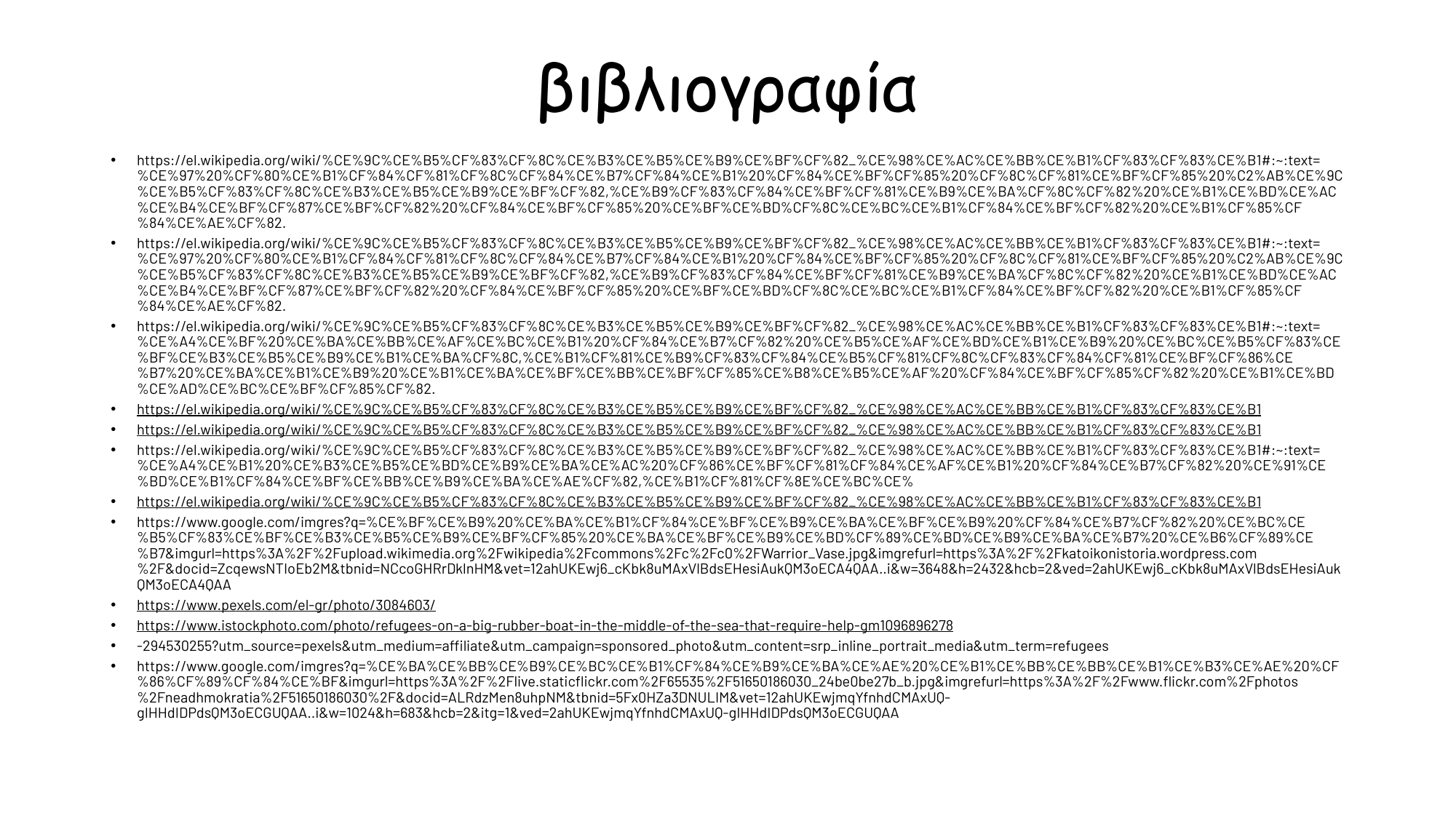

# βιβλιογραφία
https://el.wikipedia.org/wiki/%CE%9C%CE%B5%CF%83%CF%8C%CE%B3%CE%B5%CE%B9%CE%BF%CF%82_%CE%98%CE%AC%CE%BB%CE%B1%CF%83%CF%83%CE%B1#:~:text=%CE%97%20%CF%80%CE%B1%CF%84%CF%81%CF%8C%CF%84%CE%B7%CF%84%CE%B1%20%CF%84%CE%BF%CF%85%20%CF%8C%CF%81%CE%BF%CF%85%20%C2%AB%CE%9C%CE%B5%CF%83%CF%8C%CE%B3%CE%B5%CE%B9%CE%BF%CF%82,%CE%B9%CF%83%CF%84%CE%BF%CF%81%CE%B9%CE%BA%CF%8C%CF%82%20%CE%B1%CE%BD%CE%AC%CE%B4%CE%BF%CF%87%CE%BF%CF%82%20%CF%84%CE%BF%CF%85%20%CE%BF%CE%BD%CF%8C%CE%BC%CE%B1%CF%84%CE%BF%CF%82%20%CE%B1%CF%85%CF%84%CE%AE%CF%82.
https://el.wikipedia.org/wiki/%CE%9C%CE%B5%CF%83%CF%8C%CE%B3%CE%B5%CE%B9%CE%BF%CF%82_%CE%98%CE%AC%CE%BB%CE%B1%CF%83%CF%83%CE%B1#:~:text=%CE%97%20%CF%80%CE%B1%CF%84%CF%81%CF%8C%CF%84%CE%B7%CF%84%CE%B1%20%CF%84%CE%BF%CF%85%20%CF%8C%CF%81%CE%BF%CF%85%20%C2%AB%CE%9C%CE%B5%CF%83%CF%8C%CE%B3%CE%B5%CE%B9%CE%BF%CF%82,%CE%B9%CF%83%CF%84%CE%BF%CF%81%CE%B9%CE%BA%CF%8C%CF%82%20%CE%B1%CE%BD%CE%AC%CE%B4%CE%BF%CF%87%CE%BF%CF%82%20%CF%84%CE%BF%CF%85%20%CE%BF%CE%BD%CF%8C%CE%BC%CE%B1%CF%84%CE%BF%CF%82%20%CE%B1%CF%85%CF%84%CE%AE%CF%82.
https://el.wikipedia.org/wiki/%CE%9C%CE%B5%CF%83%CF%8C%CE%B3%CE%B5%CE%B9%CE%BF%CF%82_%CE%98%CE%AC%CE%BB%CE%B1%CF%83%CF%83%CE%B1#:~:text=%CE%A4%CE%BF%20%CE%BA%CE%BB%CE%AF%CE%BC%CE%B1%20%CF%84%CE%B7%CF%82%20%CE%B5%CE%AF%CE%BD%CE%B1%CE%B9%20%CE%BC%CE%B5%CF%83%CE%BF%CE%B3%CE%B5%CE%B9%CE%B1%CE%BA%CF%8C,%CE%B1%CF%81%CE%B9%CF%83%CF%84%CE%B5%CF%81%CF%8C%CF%83%CF%84%CF%81%CE%BF%CF%86%CE%B7%20%CE%BA%CE%B1%CE%B9%20%CE%B1%CE%BA%CE%BF%CE%BB%CE%BF%CF%85%CE%B8%CE%B5%CE%AF%20%CF%84%CE%BF%CF%85%CF%82%20%CE%B1%CE%BD%CE%AD%CE%BC%CE%BF%CF%85%CF%82.
https://el.wikipedia.org/wiki/%CE%9C%CE%B5%CF%83%CF%8C%CE%B3%CE%B5%CE%B9%CE%BF%CF%82_%CE%98%CE%AC%CE%BB%CE%B1%CF%83%CF%83%CE%B1
https://el.wikipedia.org/wiki/%CE%9C%CE%B5%CF%83%CF%8C%CE%B3%CE%B5%CE%B9%CE%BF%CF%82_%CE%98%CE%AC%CE%BB%CE%B1%CF%83%CF%83%CE%B1
https://el.wikipedia.org/wiki/%CE%9C%CE%B5%CF%83%CF%8C%CE%B3%CE%B5%CE%B9%CE%BF%CF%82_%CE%98%CE%AC%CE%BB%CE%B1%CF%83%CF%83%CE%B1#:~:text=%CE%A4%CE%B1%20%CE%B3%CE%B5%CE%BD%CE%B9%CE%BA%CE%AC%20%CF%86%CE%BF%CF%81%CF%84%CE%AF%CE%B1%20%CF%84%CE%B7%CF%82%20%CE%91%CE%BD%CE%B1%CF%84%CE%BF%CE%BB%CE%B9%CE%BA%CE%AE%CF%82,%CE%B1%CF%81%CF%8E%CE%BC%CE%
https://el.wikipedia.org/wiki/%CE%9C%CE%B5%CF%83%CF%8C%CE%B3%CE%B5%CE%B9%CE%BF%CF%82_%CE%98%CE%AC%CE%BB%CE%B1%CF%83%CF%83%CE%B1
https://www.google.com/imgres?q=%CE%BF%CE%B9%20%CE%BA%CE%B1%CF%84%CE%BF%CE%B9%CE%BA%CE%BF%CE%B9%20%CF%84%CE%B7%CF%82%20%CE%BC%CE%B5%CF%83%CE%BF%CE%B3%CE%B5%CE%B9%CE%BF%CF%85%20%CE%BA%CE%BF%CE%B9%CE%BD%CF%89%CE%BD%CE%B9%CE%BA%CE%B7%20%CE%B6%CF%89%CE%B7&imgurl=https%3A%2F%2Fupload.wikimedia.org%2Fwikipedia%2Fcommons%2Fc%2Fc0%2FWarrior_Vase.jpg&imgrefurl=https%3A%2F%2Fkatoikonistoria.wordpress.com%2F&docid=ZcqewsNTIoEb2M&tbnid=NCcoGHRrDklnHM&vet=12ahUKEwj6_cKbk8uMAxVlBdsEHesiAukQM3oECA4QAA..i&w=3648&h=2432&hcb=2&ved=2ahUKEwj6_cKbk8uMAxVlBdsEHesiAukQM3oECA4QAA
https://www.pexels.com/el-gr/photo/3084603/
https://www.istockphoto.com/photo/refugees-on-a-big-rubber-boat-in-the-middle-of-the-sea-that-require-help-gm1096896278
-294530255?utm_source=pexels&utm_medium=affiliate&utm_campaign=sponsored_photo&utm_content=srp_inline_portrait_media&utm_term=refugees
https://www.google.com/imgres?q=%CE%BA%CE%BB%CE%B9%CE%BC%CE%B1%CF%84%CE%B9%CE%BA%CE%AE%20%CE%B1%CE%BB%CE%BB%CE%B1%CE%B3%CE%AE%20%CF%86%CF%89%CF%84%CE%BF&imgurl=https%3A%2F%2Flive.staticflickr.com%2F65535%2F51650186030_24be0be27b_b.jpg&imgrefurl=https%3A%2F%2Fwww.flickr.com%2Fphotos%2Fneadhmokratia%2F51650186030%2F&docid=ALRdzMen8uhpNM&tbnid=5Fx0HZa3DNULIM&vet=12ahUKEwjmqYfnhdCMAxUQ-gIHHdIDPdsQM3oECGUQAA..i&w=1024&h=683&hcb=2&itg=1&ved=2ahUKEwjmqYfnhdCMAxUQ-gIHHdIDPdsQM3oECGUQAA